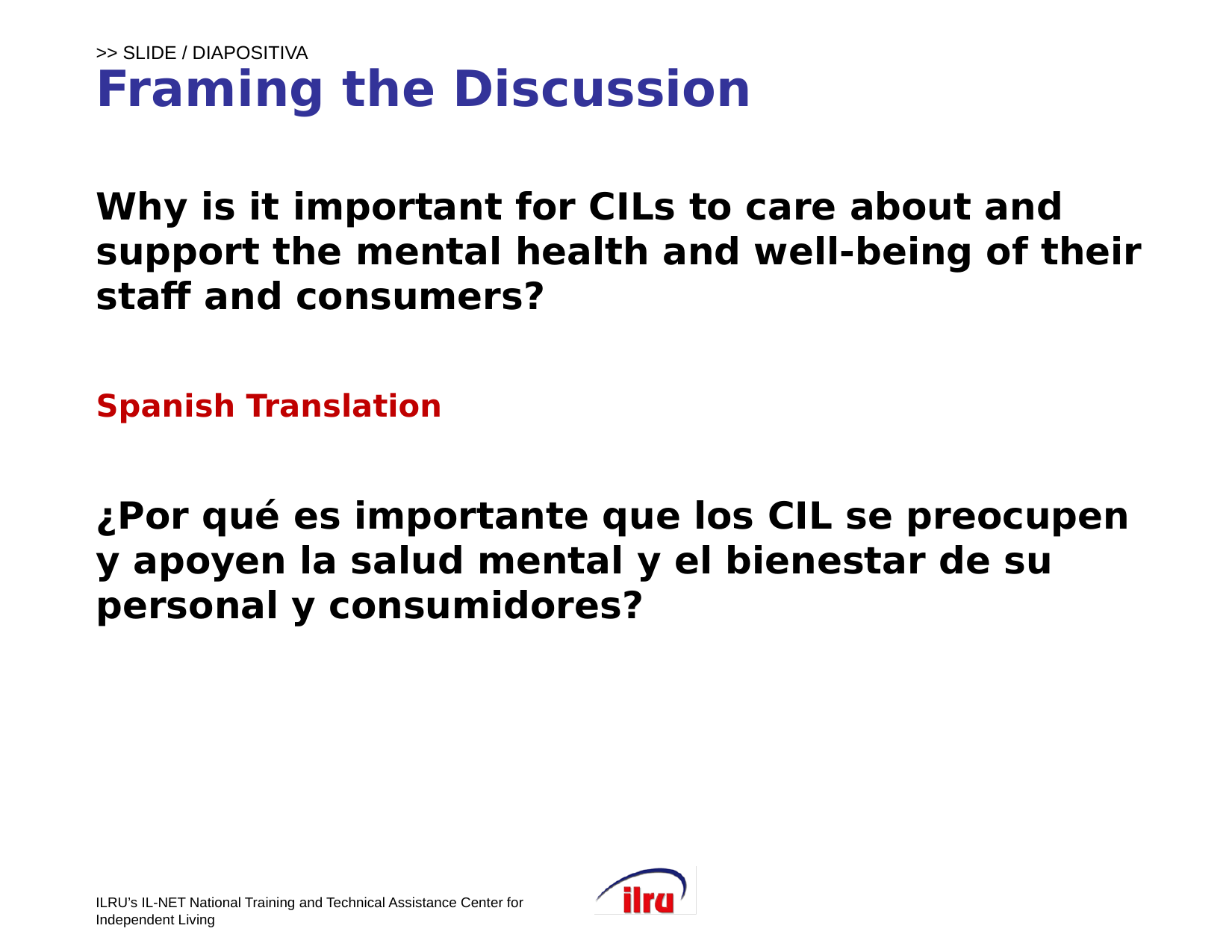

# >> SLIDE / DIAPOSITIVA 7 Framing the Discussion
Why is it important for CILs to care about and support the mental health and well-being of their staff and consumers?

Spanish Translation

¿Por qué es importante que los CIL se preocupen y apoyen la salud mental y el bienestar de su personal y consumidores?